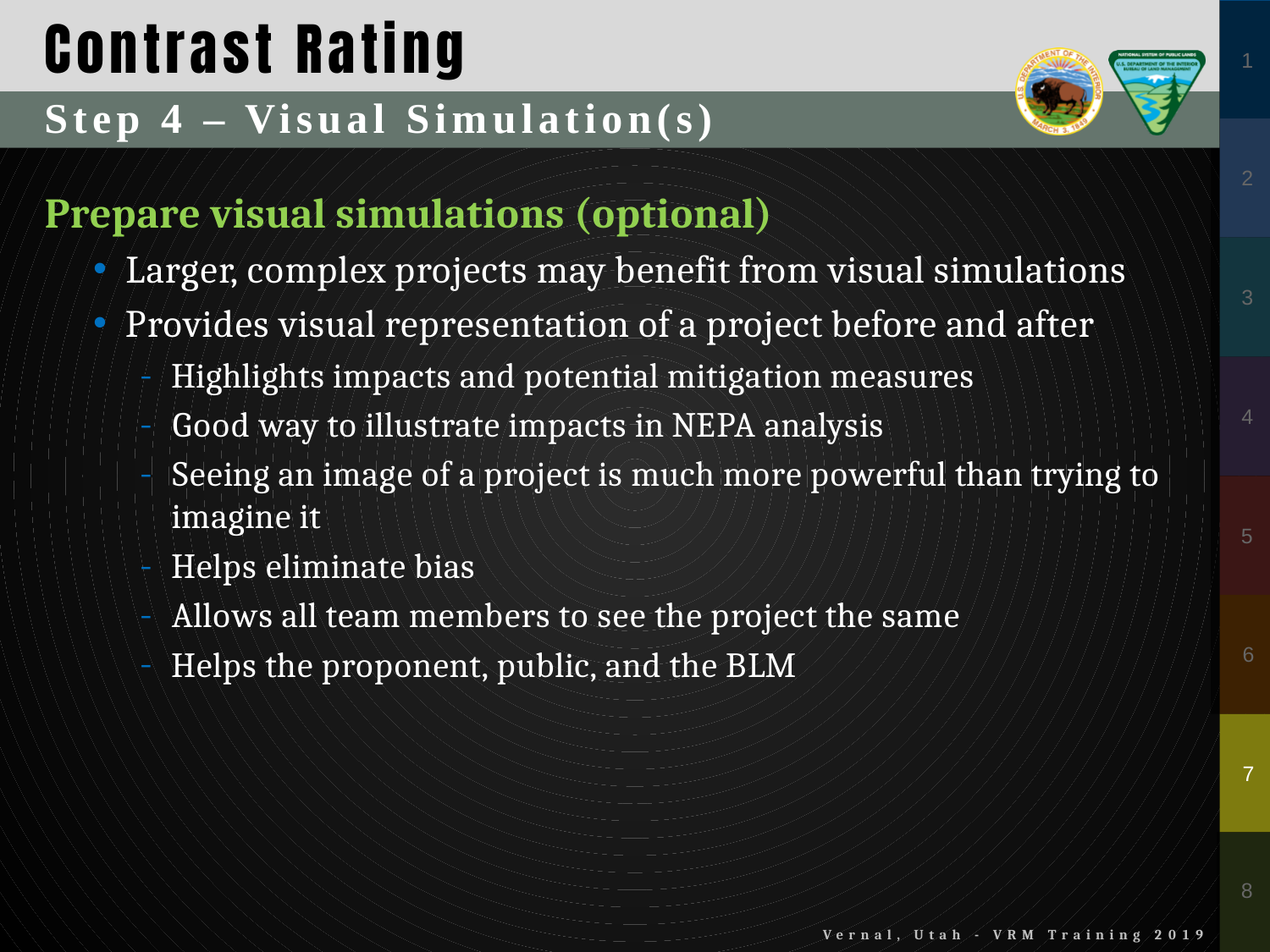

Contrast Rating
Step 4 – Visual Simulation(s)
Prepare visual simulations (optional)
Larger, complex projects may benefit from visual simulations
Provides visual representation of a project before and after
Highlights impacts and potential mitigation measures
Good way to illustrate impacts in NEPA analysis
Seeing an image of a project is much more powerful than trying to imagine it
Helps eliminate bias
Allows all team members to see the project the same
Helps the proponent, public, and the BLM